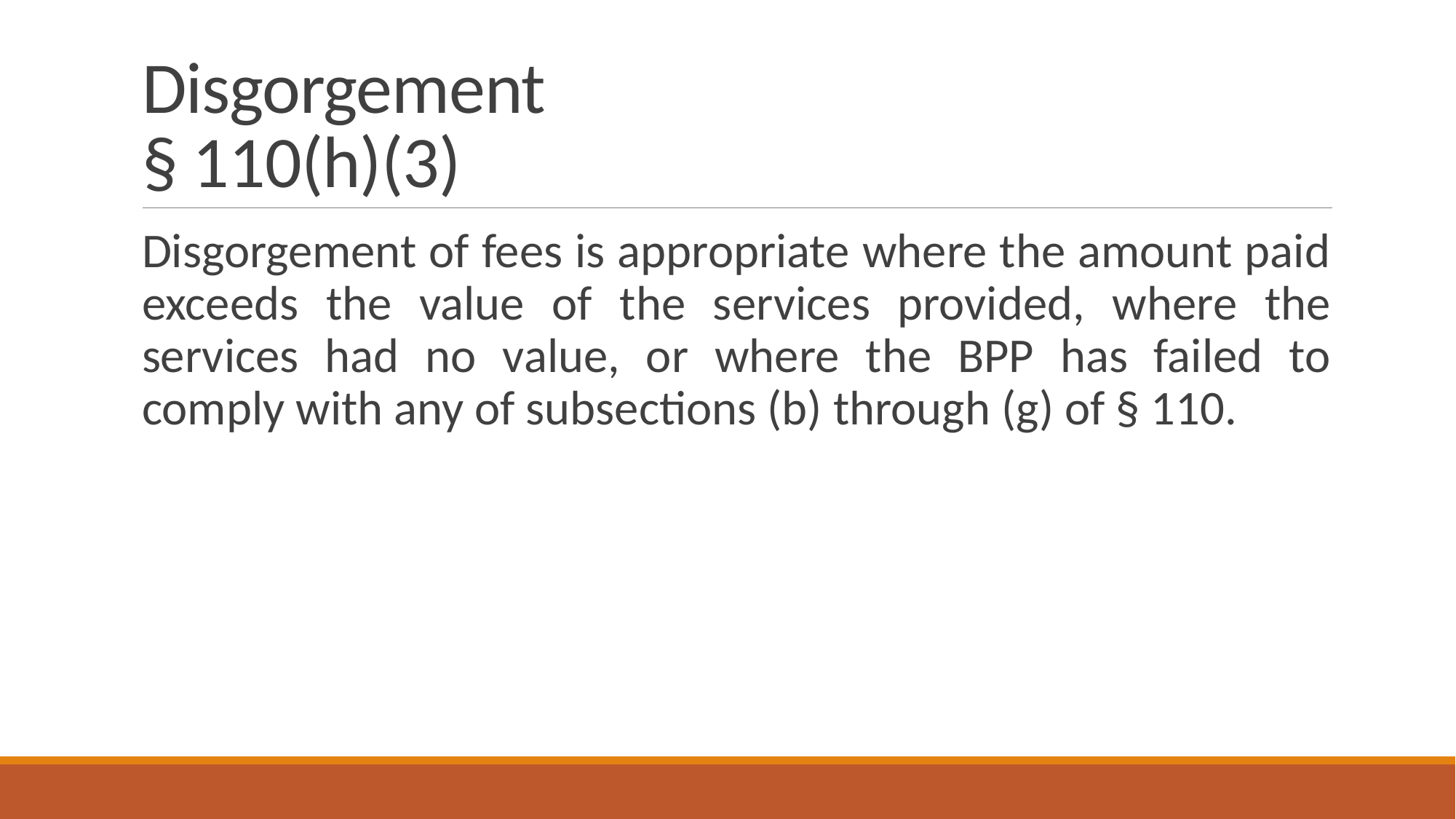

# Disgorgement § 110(h)(3)
Disgorgement of fees is appropriate where the amount paid exceeds the value of the services provided, where the services had no value, or where the BPP has failed to comply with any of subsections (b) through (g) of § 110.